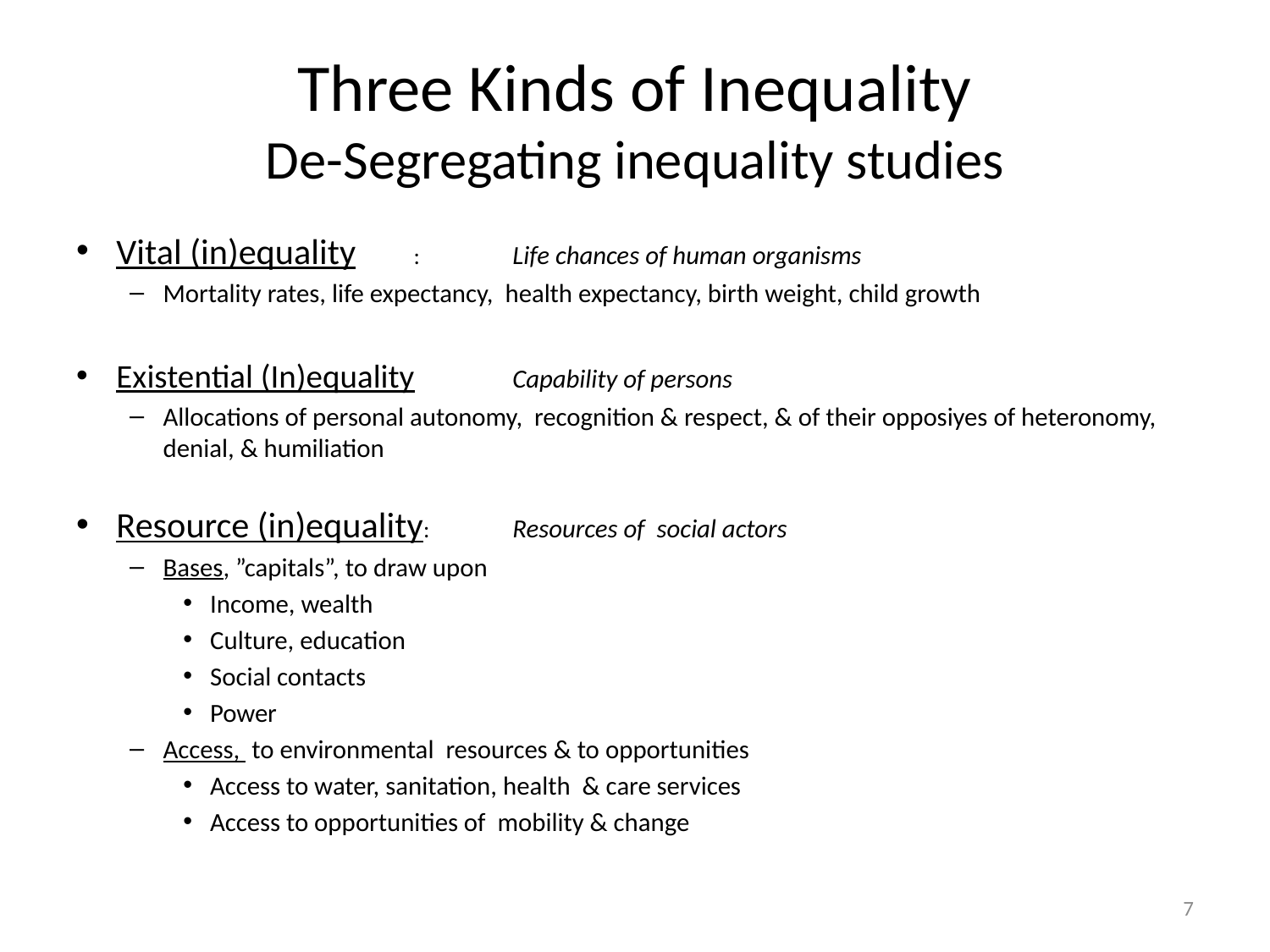

# Three Kinds of Inequality De-Segregating inequality studies
Vital (in)equality	:	Life chances of human organisms
Mortality rates, life expectancy,  health expectancy, birth weight, child growth

Existential (In)equality	Capability of persons
Allocations of personal autonomy,  recognition & respect, & of their opposiyes of heteronomy, denial, & humiliation

Resource (in)equality:	Resources of  social actors
Bases, ”capitals”, to draw upon
Income, wealth
Culture, education
Social contacts
Power
Access,  to environmental  resources & to opportunities
Access to water, sanitation, health  & care services
Access to opportunities of  mobility & change

7